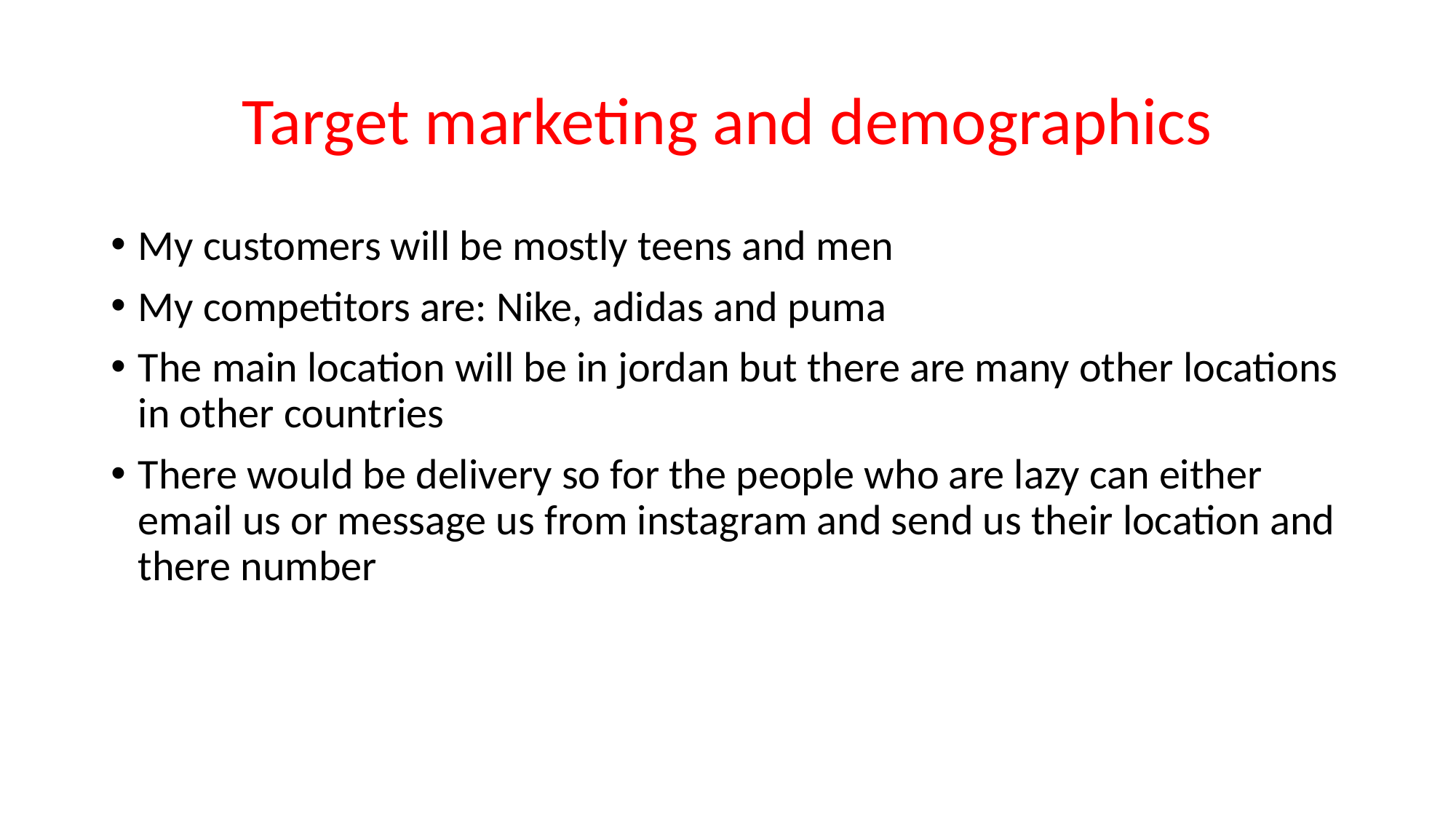

# Target marketing and demographics
My customers will be mostly teens and men
My competitors are: Nike, adidas and puma
The main location will be in jordan but there are many other locations in other countries
There would be delivery so for the people who are lazy can either email us or message us from instagram and send us their location and there number